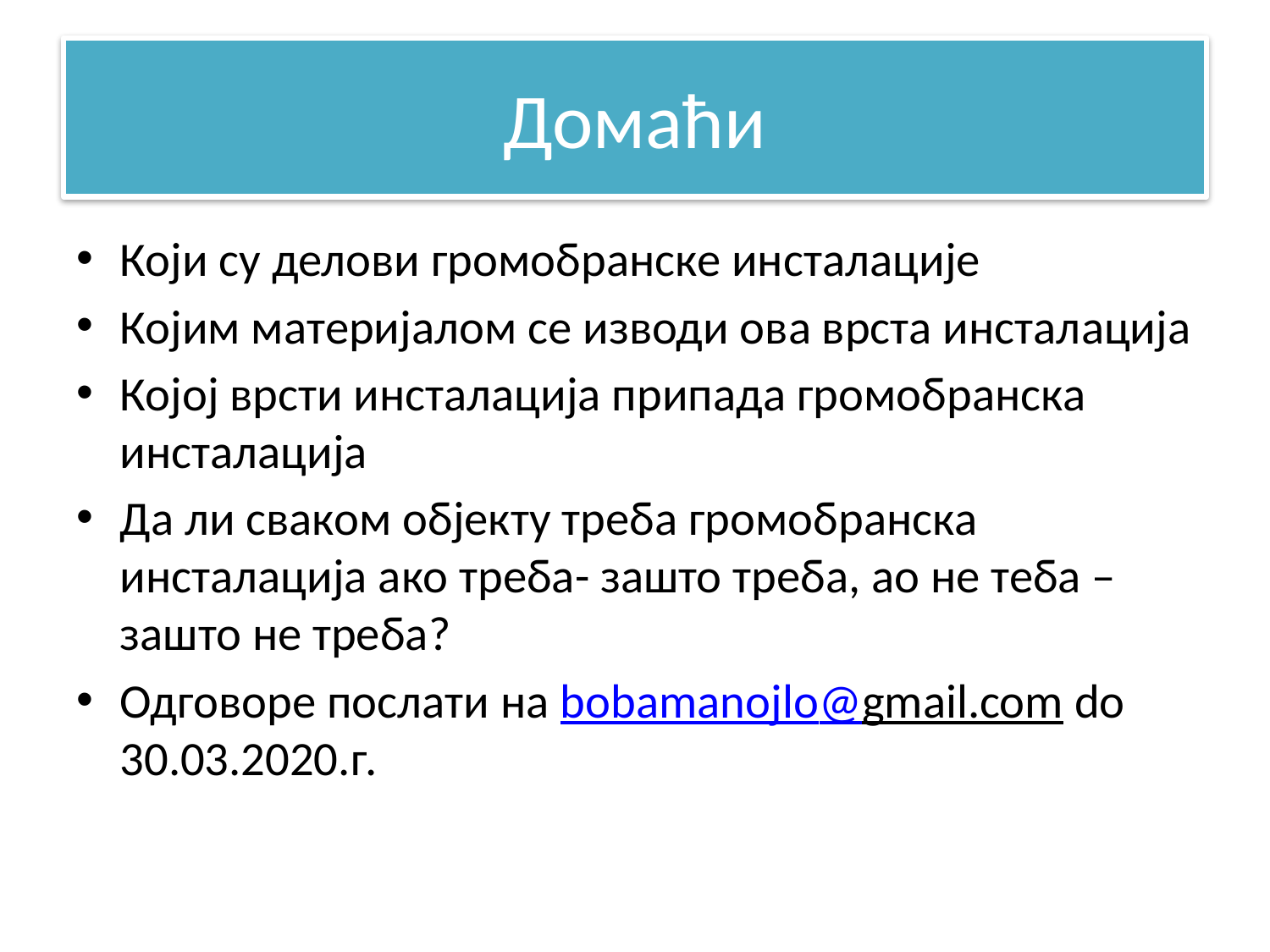

# Домаћи
Који су делови громобранске инсталације
Којим материјалом се изводи ова врста инсталација
Којој врсти инсталација припада громобранска инсталација
Да ли сваком објекту треба громобранска инсталација ако треба- зашто треба, ао не теба –зашто не треба?
Одговоре послати на bobamanojlo@gmail.com do 30.03.2020.г.